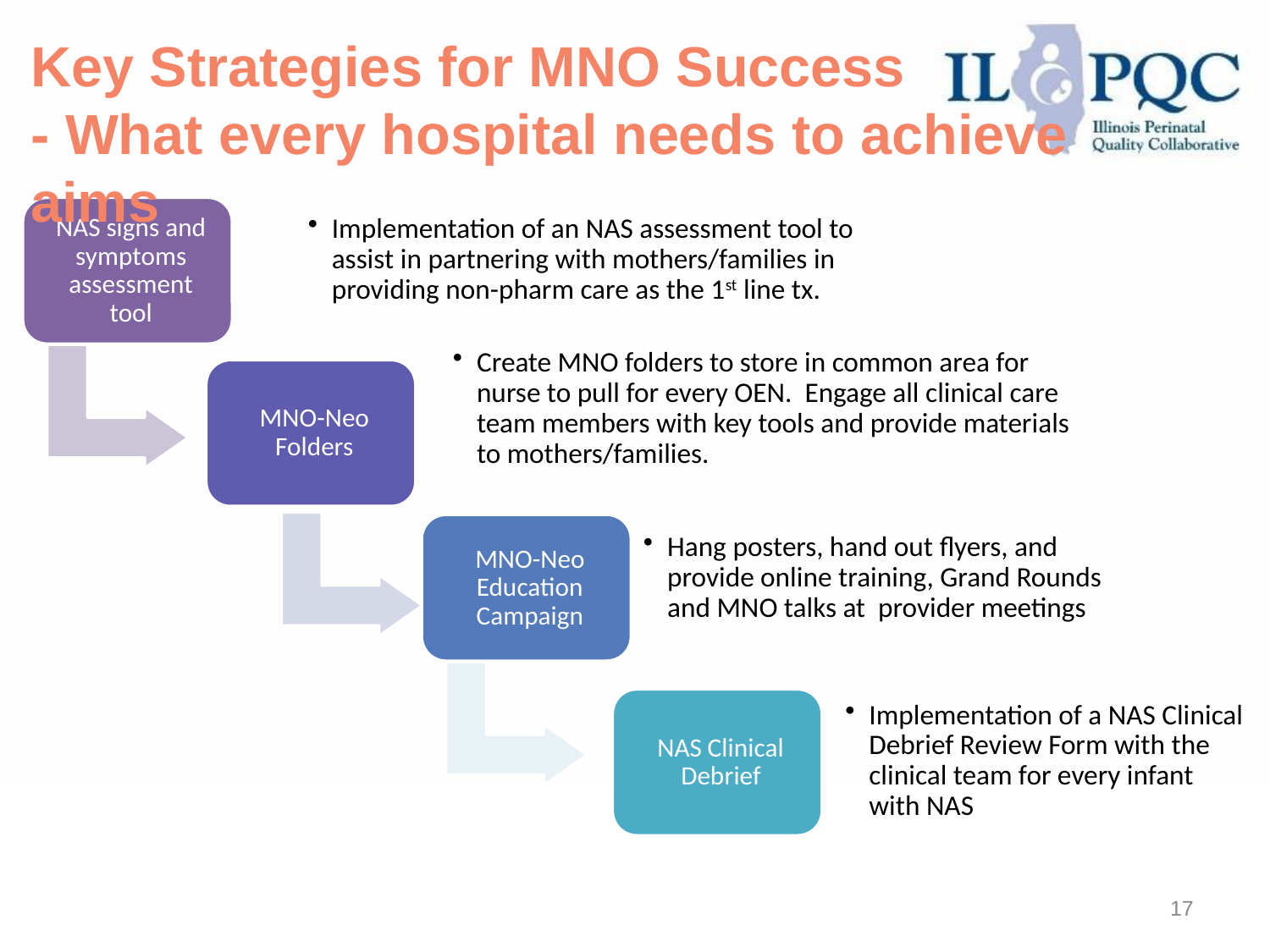

Key Strategies for MNO Success
- What every hospital needs to achieve aims
NAS signs and symptoms assessment tool
Implementation of an NAS assessment tool to assist in partnering with mothers/families in providing non-pharm care as the 1st line tx.
MNO-Neo Folders
Create MNO folders to store in common area for  nurse to pull for every OEN.  Engage all clinical care team members with key tools and provide materials to mothers/families.
MNO-Neo Education Campaign
Hang posters, hand out flyers, and provide online training, Grand Rounds and MNO talks at  provider meetings
NAS Clinical Debrief
Implementation of a NAS Clinical Debrief Review Form with the clinical team for every infant with NAS

17